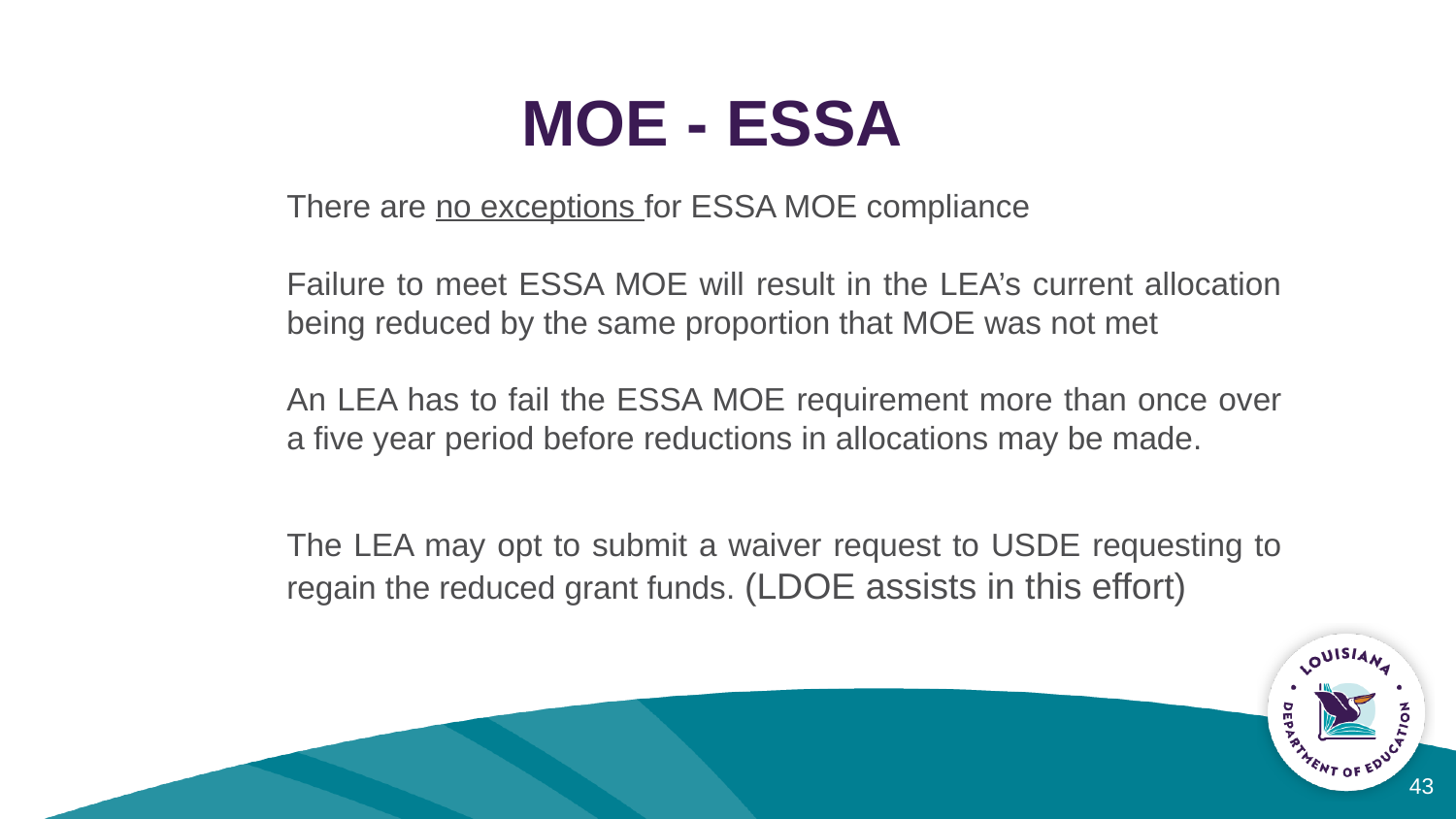

# MOE - ESSA
There are no exceptions for ESSA MOE compliance

Failure to meet ESSA MOE will result in the LEA’s current allocation being reduced by the same proportion that MOE was not met

An LEA has to fail the ESSA MOE requirement more than once over a five year period before reductions in allocations may be made.

The LEA may opt to submit a waiver request to USDE requesting to regain the reduced grant funds. (LDOE assists in this effort)

43